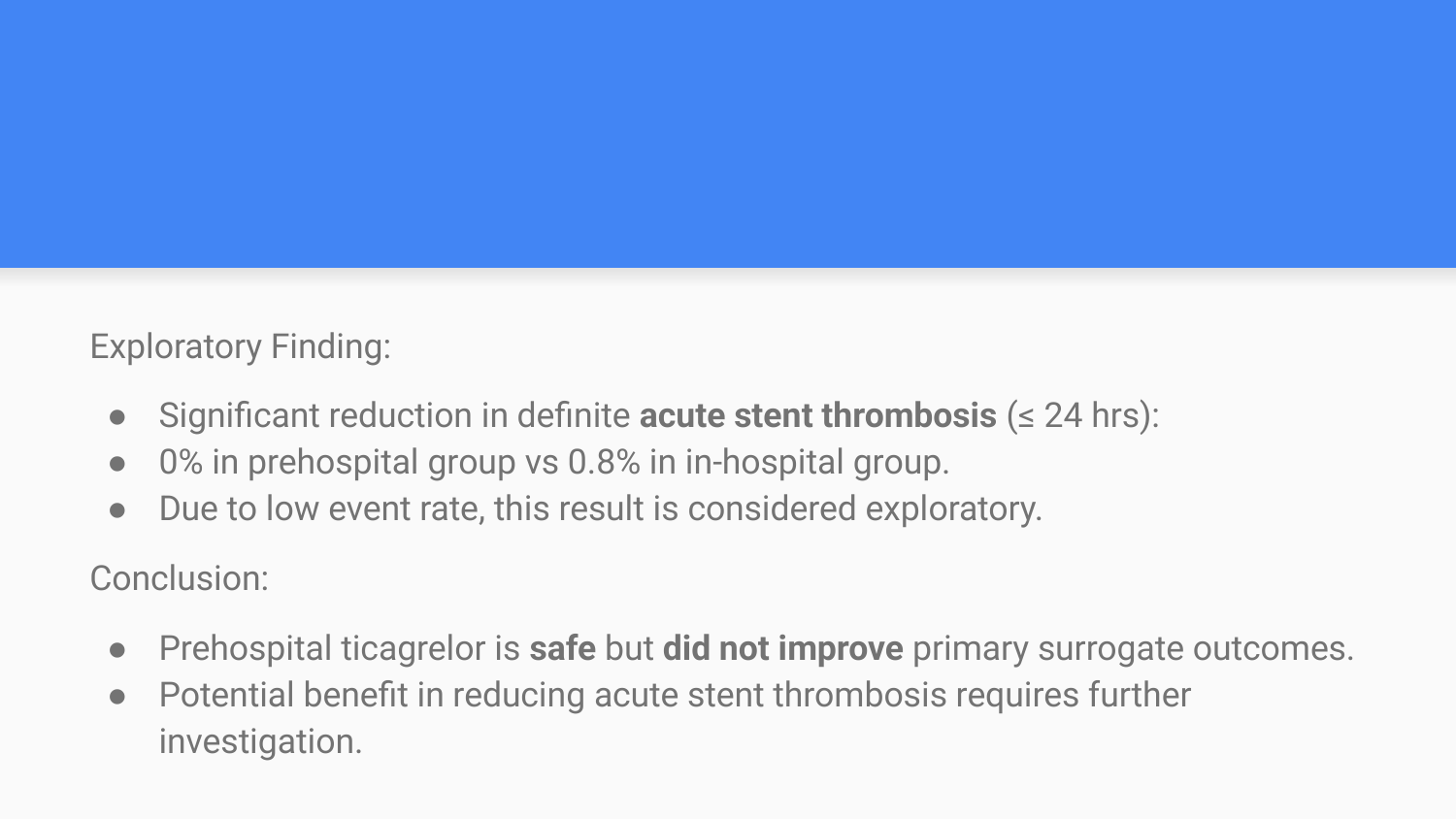

#
Exploratory Finding:
Significant reduction in definite acute stent thrombosis (≤ 24 hrs):
0% in prehospital group vs 0.8% in in-hospital group.
Due to low event rate, this result is considered exploratory.
Conclusion:
Prehospital ticagrelor is safe but did not improve primary surrogate outcomes.
Potential benefit in reducing acute stent thrombosis requires further investigation.